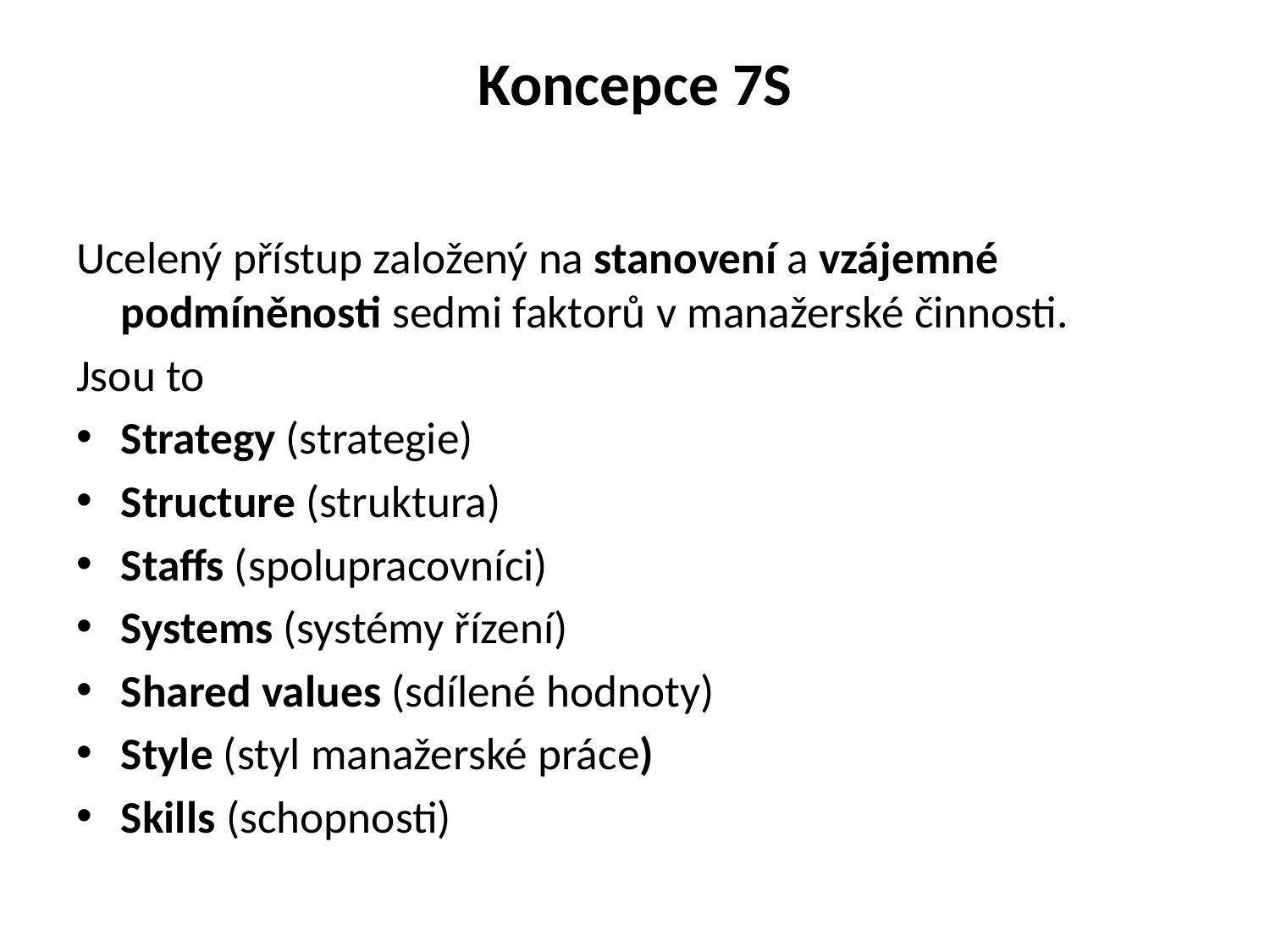

# Koncepce 7S
Ucelený přístup založený na stanovení a vzájemné podmíněnosti sedmi faktorů v manažerské činnosti.
Jsou to
Strategy (strategie)
Structure (struktura)
Staffs (spolupracovníci)
Systems (systémy řízení)
Shared values (sdílené hodnoty)
Style (styl manažerské práce)
Skills (schopnosti)